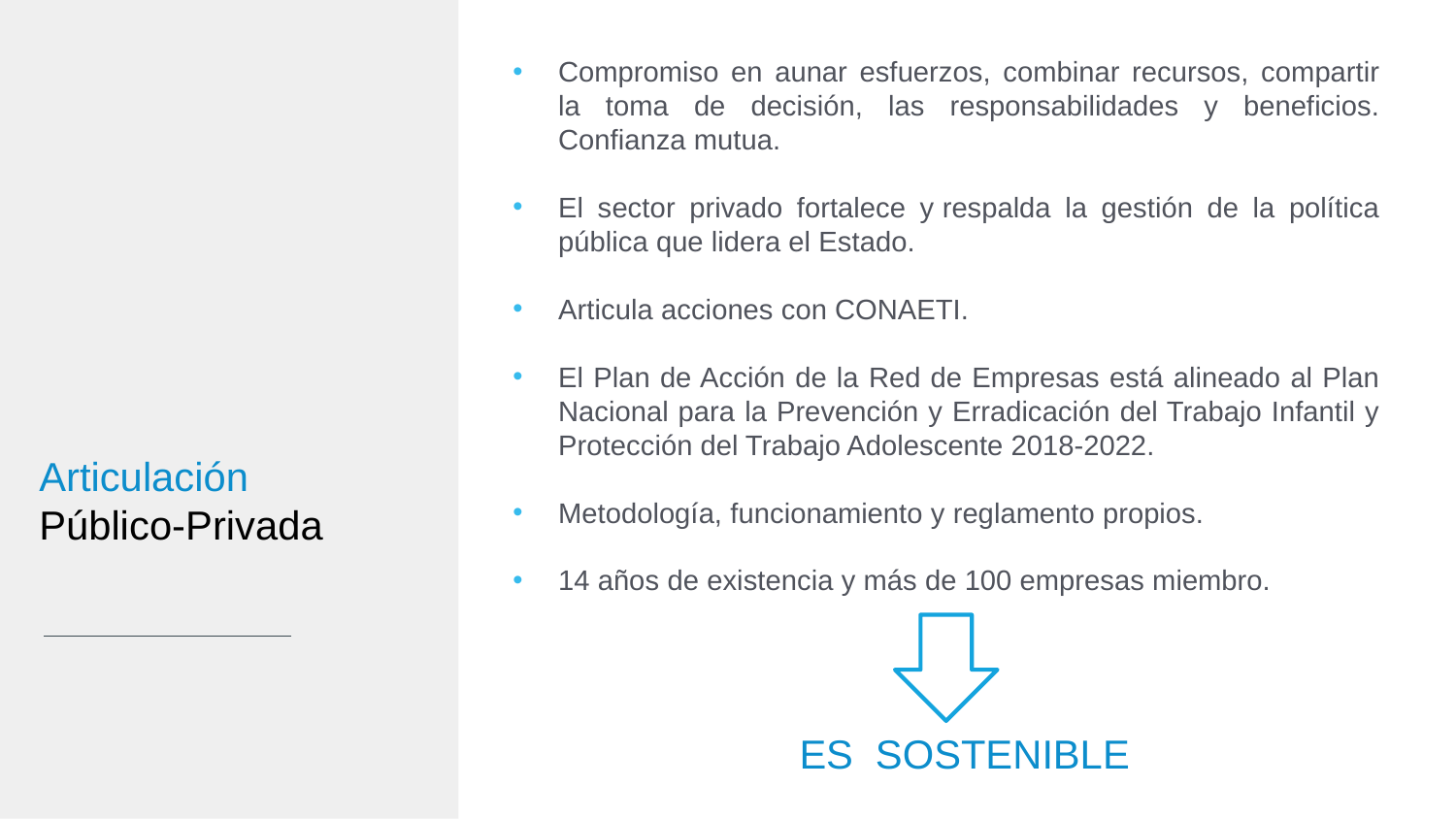

Compromiso en aunar esfuerzos, combinar recursos, compartir la toma de decisión, las responsabilidades y beneficios. Confianza mutua.

El sector privado fortalece y respalda la gestión de la política pública que lidera el Estado.

Articula acciones con CONAETI.

El Plan de Acción de la Red de Empresas está alineado al Plan Nacional para la Prevención y Erradicación del Trabajo Infantil y Protección del Trabajo Adolescente 2018-2022.

Metodología, funcionamiento y reglamento propios.

14 años de existencia y más de 100 empresas miembro.

Articulación
Público-Privada

ES  SOSTENIBLE